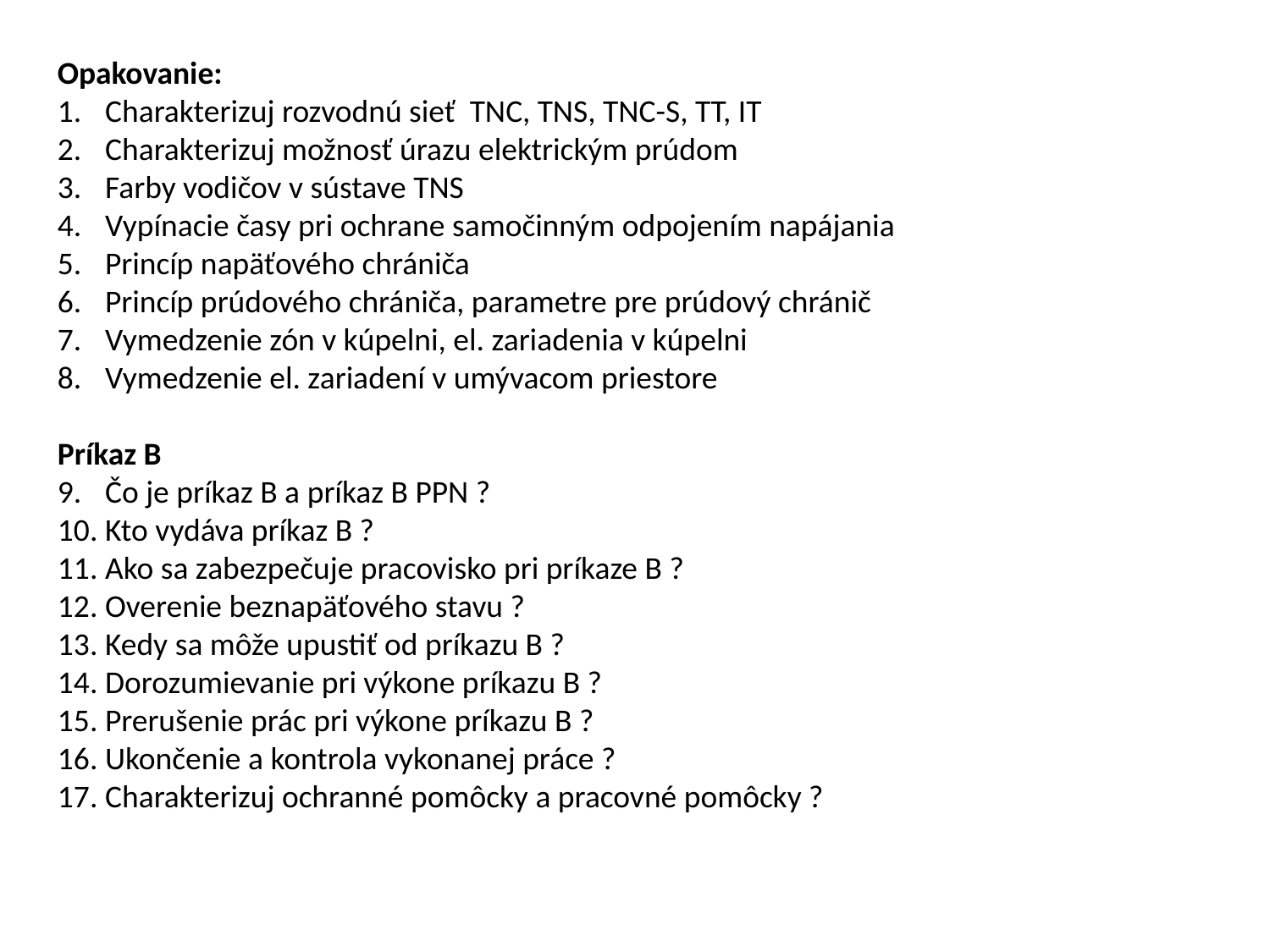

Opakovanie:
Charakterizuj rozvodnú sieť  TNC, TNS, TNC-S, TT, IT
Charakterizuj možnosť úrazu elektrickým prúdom
Farby vodičov v sústave TNS
Vypínacie časy pri ochrane samočinným odpojením napájania
Princíp napäťového chrániča
Princíp prúdového chrániča, parametre pre prúdový chránič
Vymedzenie zón v kúpelni, el. zariadenia v kúpelni
Vymedzenie el. zariadení v umývacom priestore

Príkaz B
Čo je príkaz B a príkaz B PPN ?
Kto vydáva príkaz B ?
Ako sa zabezpečuje pracovisko pri príkaze B ?
Overenie beznapäťového stavu ?
Kedy sa môže upustiť od príkazu B ?
Dorozumievanie pri výkone príkazu B ?
Prerušenie prác pri výkone príkazu B ?
Ukončenie a kontrola vykonanej práce ?
Charakterizuj ochranné pomôcky a pracovné pomôcky ?